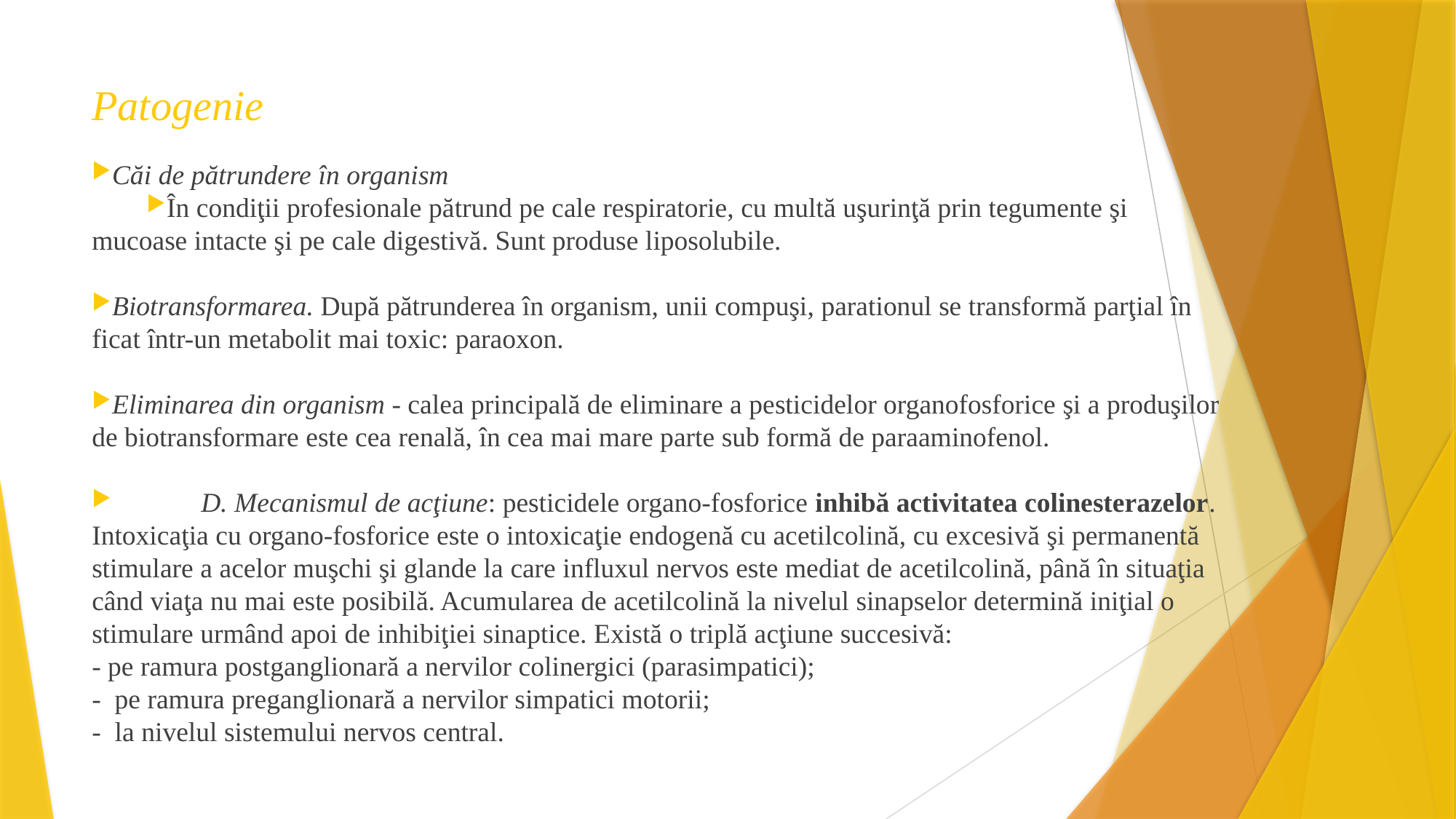

# Patogenie
Căi de pătrundere în organism
În condiţii profesionale pătrund pe cale respiratorie, cu multă uşurinţă prin tegumente şi mucoase intacte şi pe cale digestivă. Sunt produse liposolubile.

Biotransformarea. După pătrunderea în organism, unii compuşi, parationul se transformă parţial în ficat într-un metabolit mai toxic: paraoxon.

Eliminarea din organism - calea principală de eliminare a pesticidelor organofosforice şi a produşilor de biotransformare este cea renală, în cea mai mare parte sub formă de paraaminofenol.

	D. Mecanismul de acţiune: pesticidele organo-fosforice inhibă activitatea colinesterazelor. Intoxicaţia cu organo-fosforice este o intoxicaţie endogenă cu acetilcolină, cu excesivă şi permanentă stimulare a acelor muşchi şi glande la care influxul nervos este mediat de acetilcolină, până în situaţia când viaţa nu mai este posibilă. Acumularea de acetilcolină la nivelul sinapselor determină iniţial o stimulare urmând apoi de inhibiţiei sinaptice. Există o triplă acţiune succesivă:
- pe ramura postganglionară a nervilor colinergici (parasimpatici);
-  pe ramura preganglionară a nervilor simpatici motorii;
-  la nivelul sistemului nervos central.